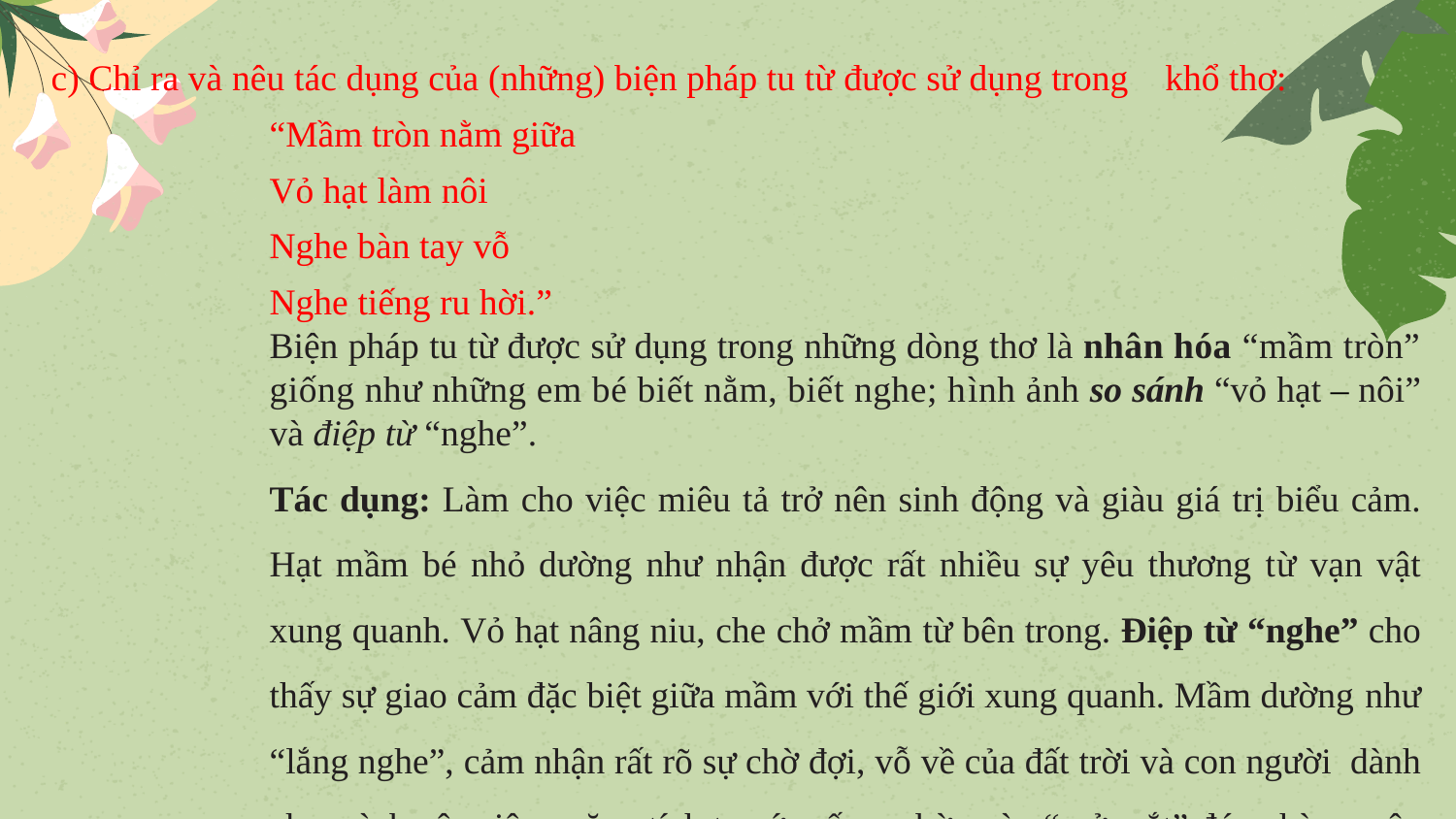

c) Chỉ ra và nêu tác dụng của (những) biện pháp tu từ được sử dụng trong         khổ thơ:
“Mầm tròn nằm giữa
Vỏ hạt làm nôi
Nghe bàn tay vỗ
Nghe tiếng ru hời.”
Biện pháp tu từ được sử dụng trong những dòng thơ là nhân hóa “mầm tròn” giống như những em bé biết nằm, biết nghe; hình ảnh so sánh “vỏ hạt – nôi” và điệp từ “nghe”.
Tác dụng: Làm cho việc miêu tả trở nên sinh động và giàu giá trị biểu cảm. Hạt mầm bé nhỏ dường như nhận được rất nhiều sự yêu thương từ vạn vật xung quanh. Vỏ hạt nâng niu, che chở mầm từ bên trong. Điệp từ “nghe” cho thấy sự giao cảm đặc biệt giữa mầm với thế giới xung quanh. Mầm dường như “lắng nghe”, cảm nhận rất rõ sự chờ đợi, vỗ về của đất trời và con người  dành cho mình nên siêng năng tích tụ sức sống, chờ ngày “mở mắt” đón chào  cuộc sống mới.